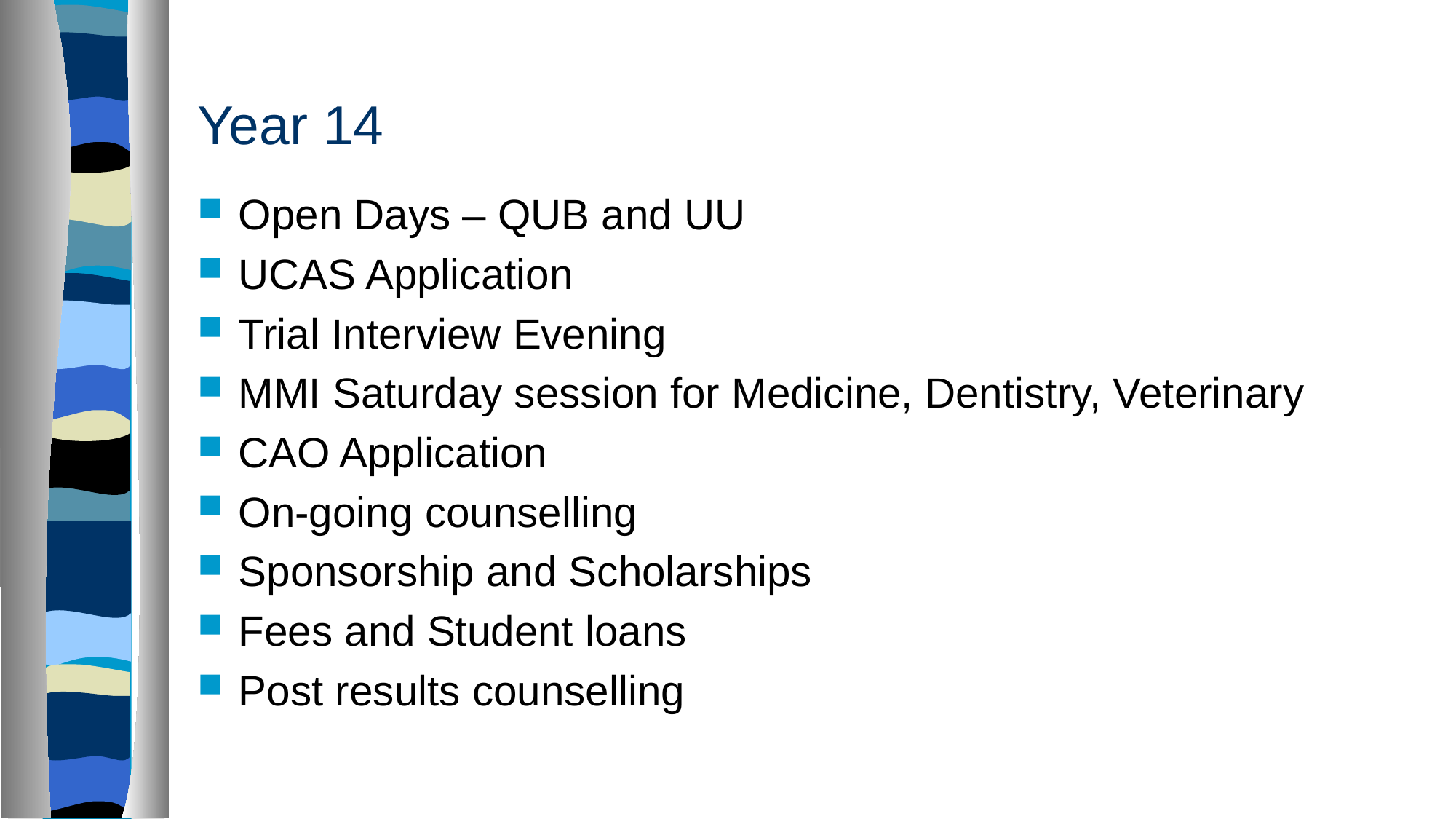

# Year 14
Open Days – QUB and UU
UCAS Application
Trial Interview Evening
MMI Saturday session for Medicine, Dentistry, Veterinary
CAO Application
On-going counselling
Sponsorship and Scholarships
Fees and Student loans
Post results counselling